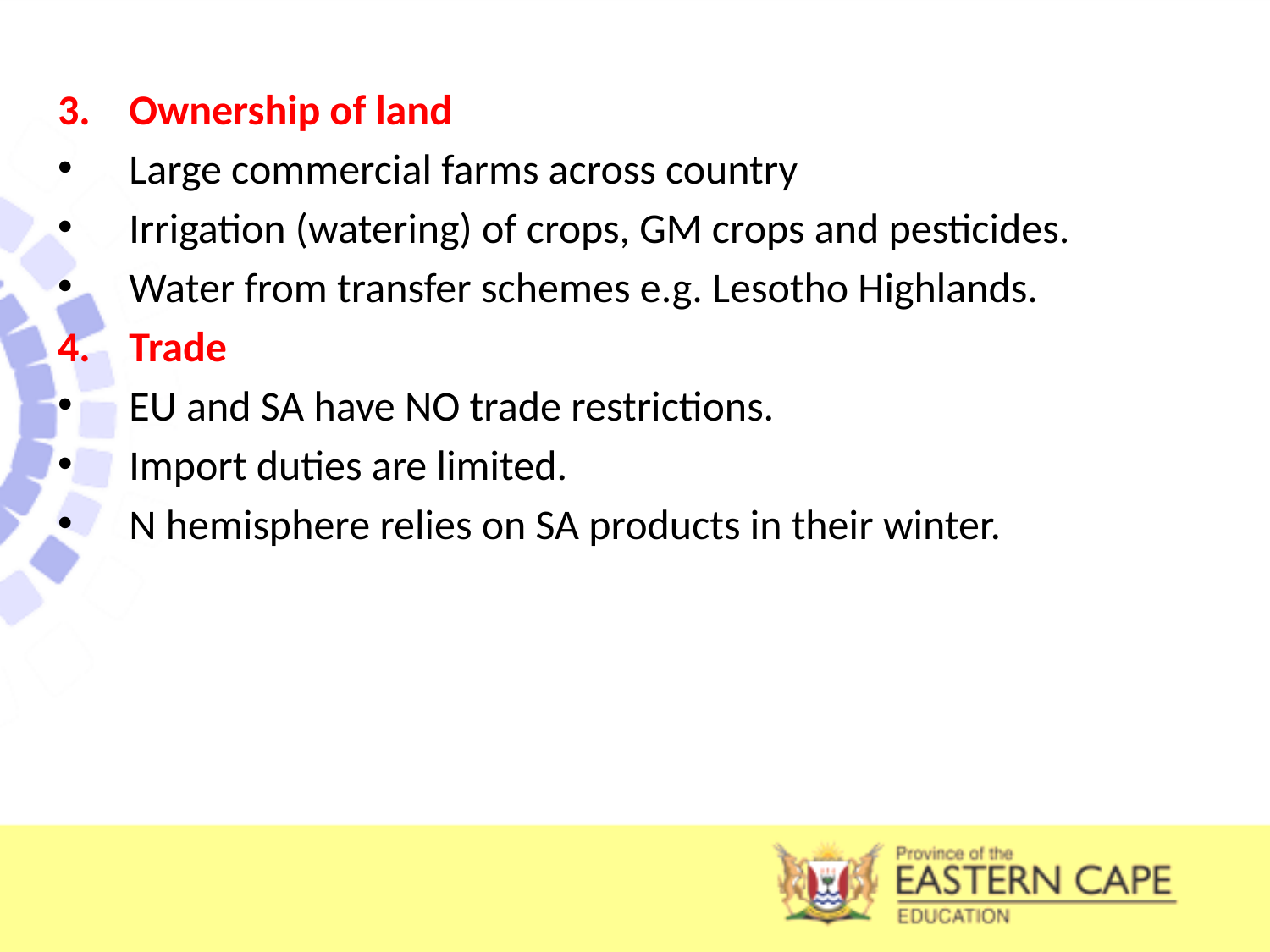

Ownership of land
Large commercial farms across country
Irrigation (watering) of crops, GM crops and pesticides.
Water from transfer schemes e.g. Lesotho Highlands.
Trade
EU and SA have NO trade restrictions.
Import duties are limited.
N hemisphere relies on SA products in their winter.